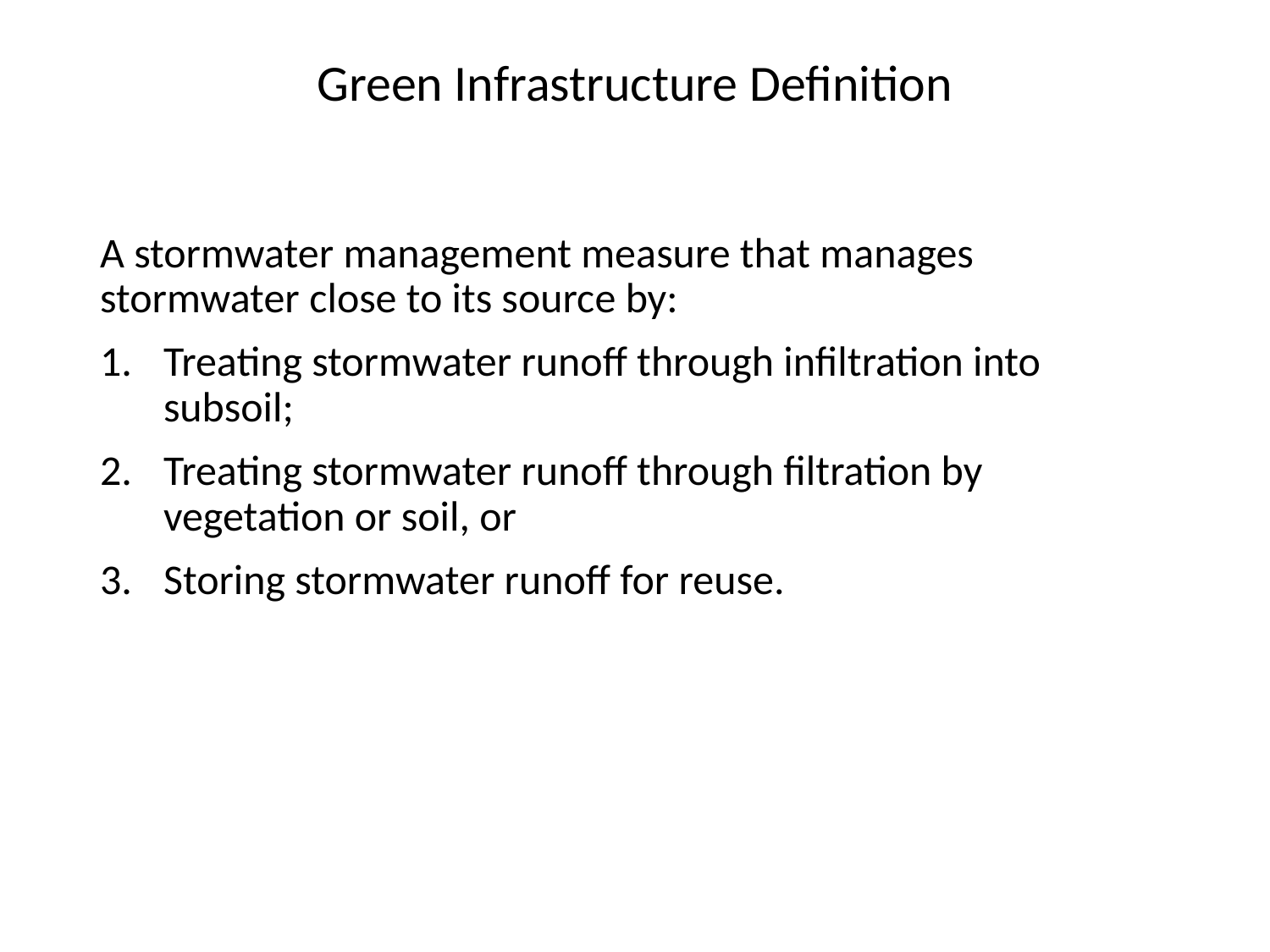

# Green Infrastructure Definition

A stormwater management measure that manages stormwater close to its source by:
Treating stormwater runoff through infiltration into subsoil;
Treating stormwater runoff through filtration by vegetation or soil, or
Storing stormwater runoff for reuse.